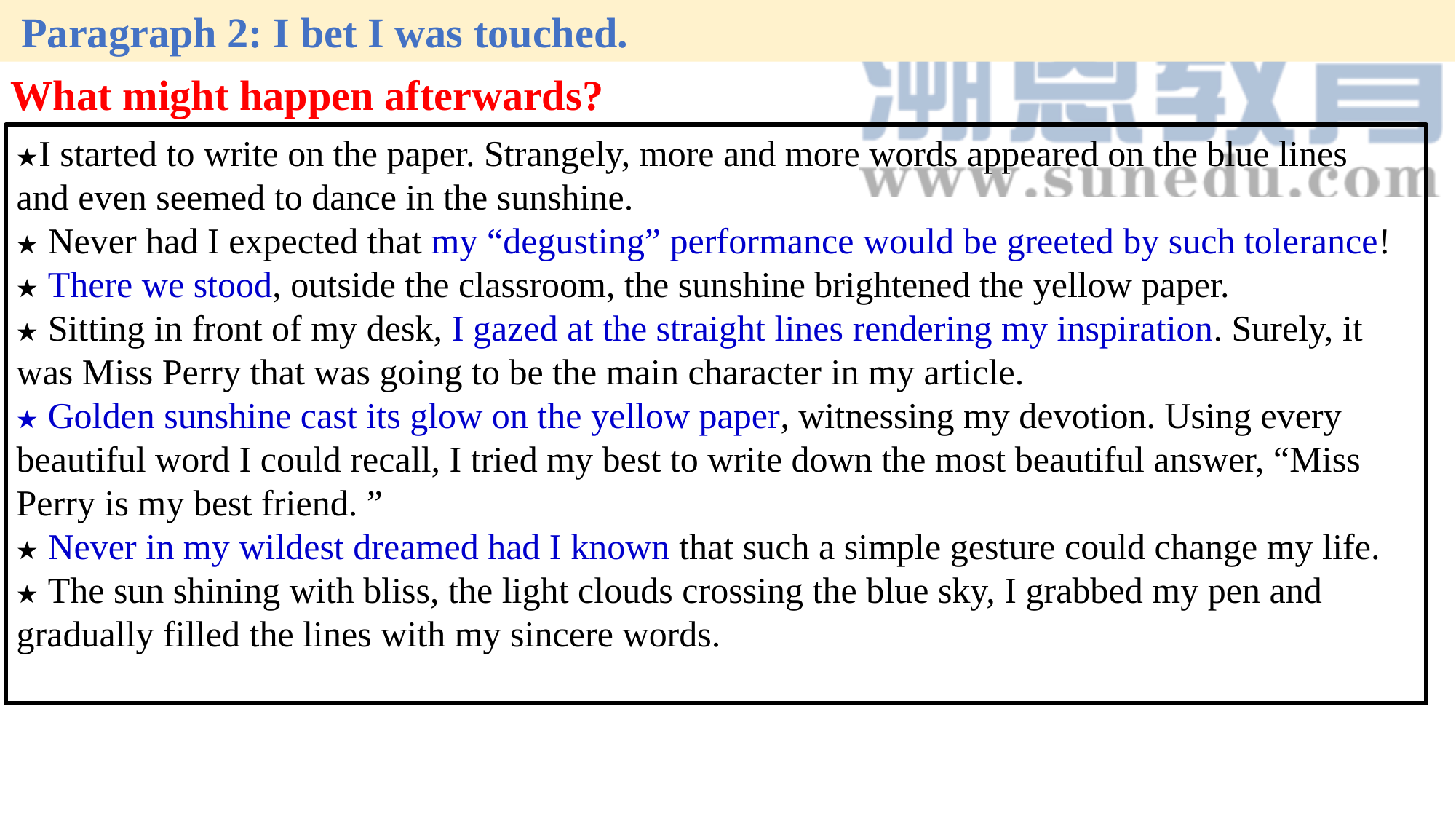

Paragraph 2: I bet I was touched.
What might happen afterwards?
★I started to write on the paper. Strangely, more and more words appeared on the blue lines   and even seemed to dance in the sunshine.
★ Never had I expected that my “degusting” performance would be greeted by such tolerance! ★ There we stood, outside the classroom, the sunshine brightened the yellow paper.
★ Sitting in front of my desk, I gazed at the straight lines rendering my inspiration. Surely, it     was Miss Perry that was going to be the main character in my article.
★ Golden sunshine cast its glow on the yellow paper, witnessing my devotion. Using every beautiful word I could recall, I tried my best to write down the most beautiful answer, “Miss Perry is my best friend. ”
★ Never in my wildest dreamed had I known that such a simple gesture could change my life.
★ The sun shining with bliss, the light clouds crossing the blue sky, I grabbed my pen and gradually filled the lines with my sincere words.